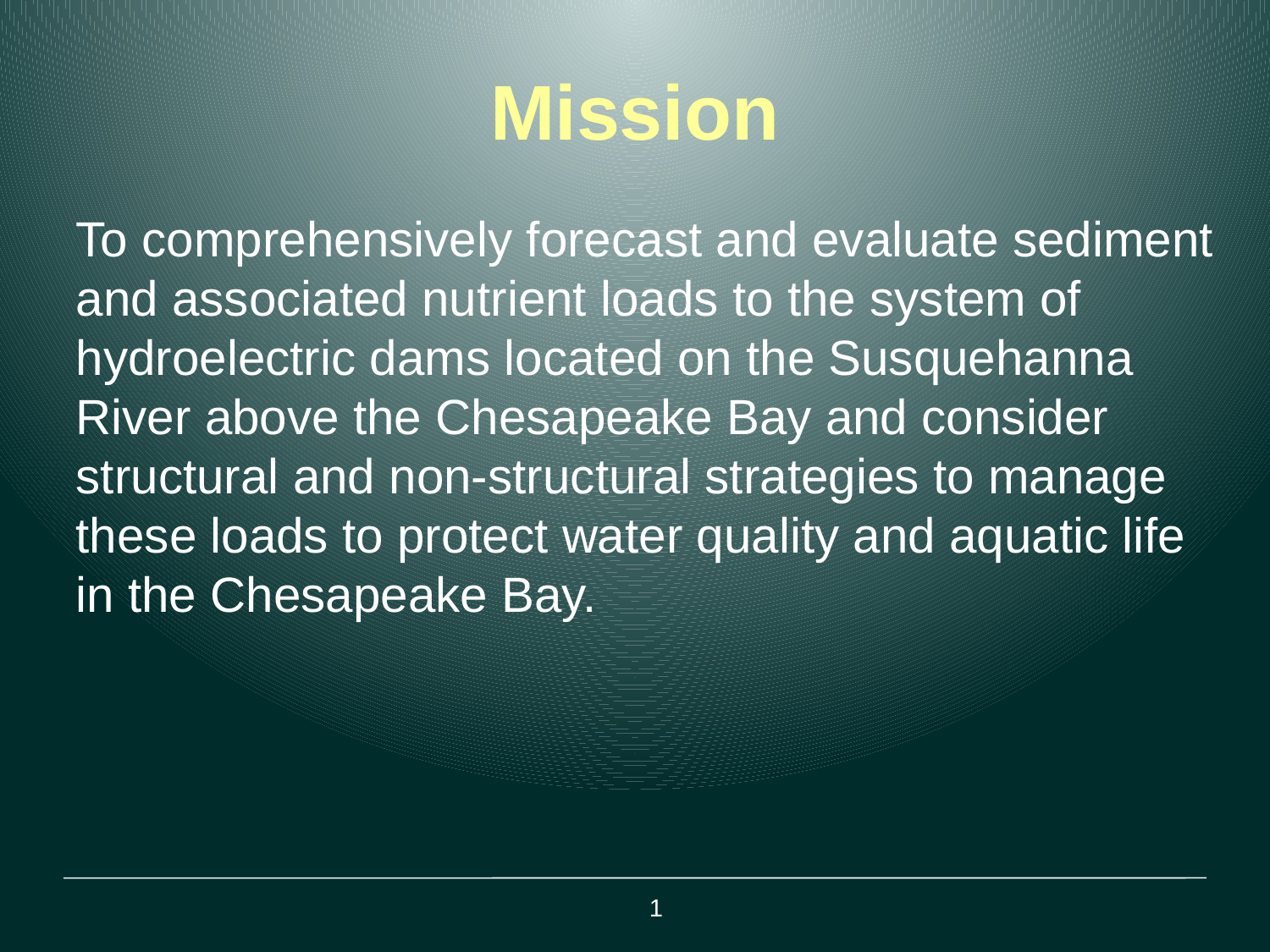

# Mission

To comprehensively forecast and evaluate sediment and associated nutrient loads to the system of hydroelectric dams located on the Susquehanna River above the Chesapeake Bay and consider structural and non-structural strategies to manage these loads to protect water quality and aquatic life in the Chesapeake Bay.
1